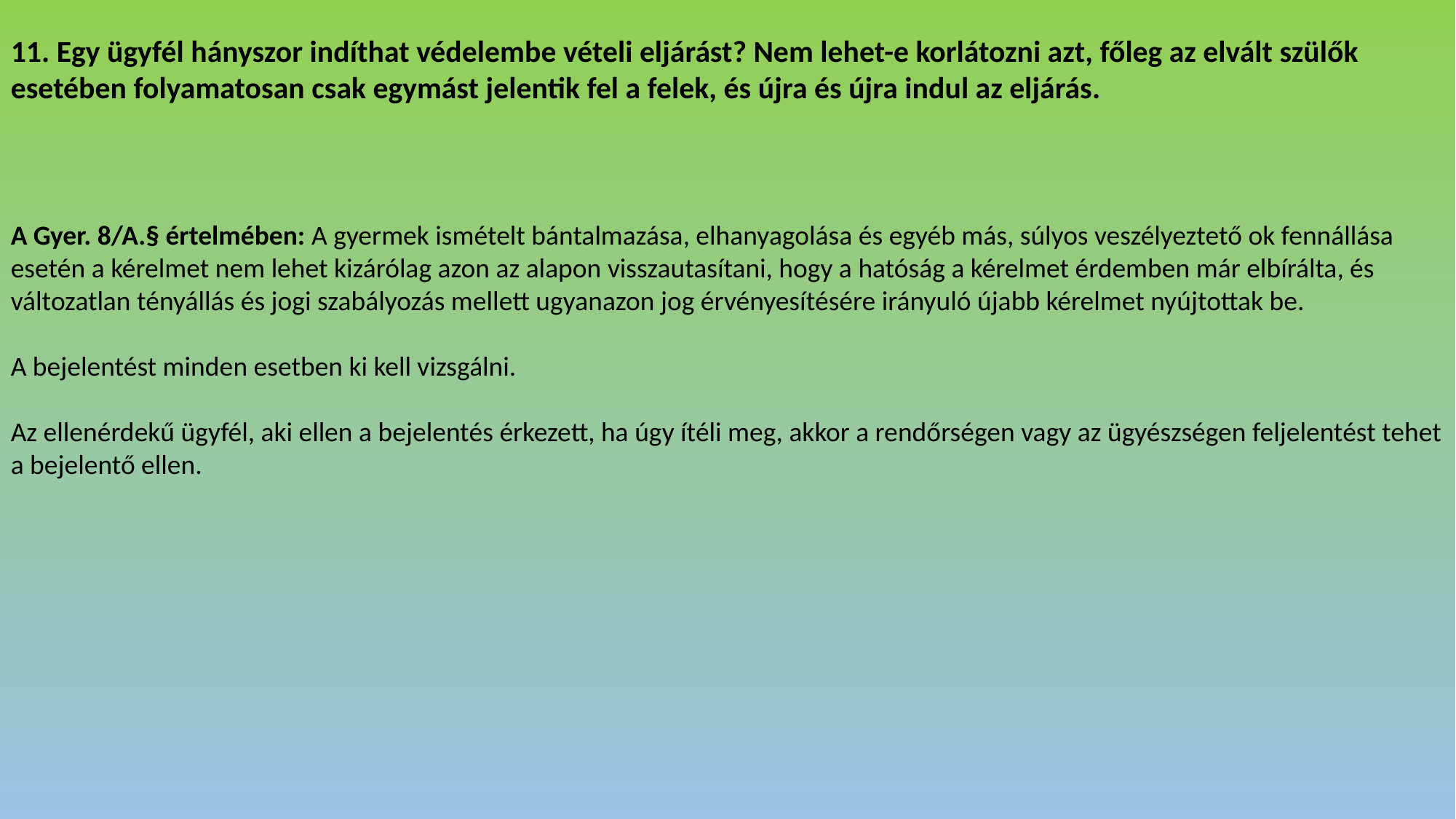

11. Egy ügyfél hányszor indíthat védelembe vételi eljárást? Nem lehet-e korlátozni azt, főleg az elvált szülők esetében folyamatosan csak egymást jelentik fel a felek, és újra és újra indul az eljárás.

A Gyer. 8/A.§ értelmében: A gyermek ismételt bántalmazása, elhanyagolása és egyéb más, súlyos veszélyeztető ok fennállása esetén a kérelmet nem lehet kizárólag azon az alapon visszautasítani, hogy a hatóság a kérelmet érdemben már elbírálta, és változatlan tényállás és jogi szabályozás mellett ugyanazon jog érvényesítésére irányuló újabb kérelmet nyújtottak be.

A bejelentést minden esetben ki kell vizsgálni.

Az ellenérdekű ügyfél, aki ellen a bejelentés érkezett, ha úgy ítéli meg, akkor a rendőrségen vagy az ügyészségen feljelentést tehet a bejelentő ellen.